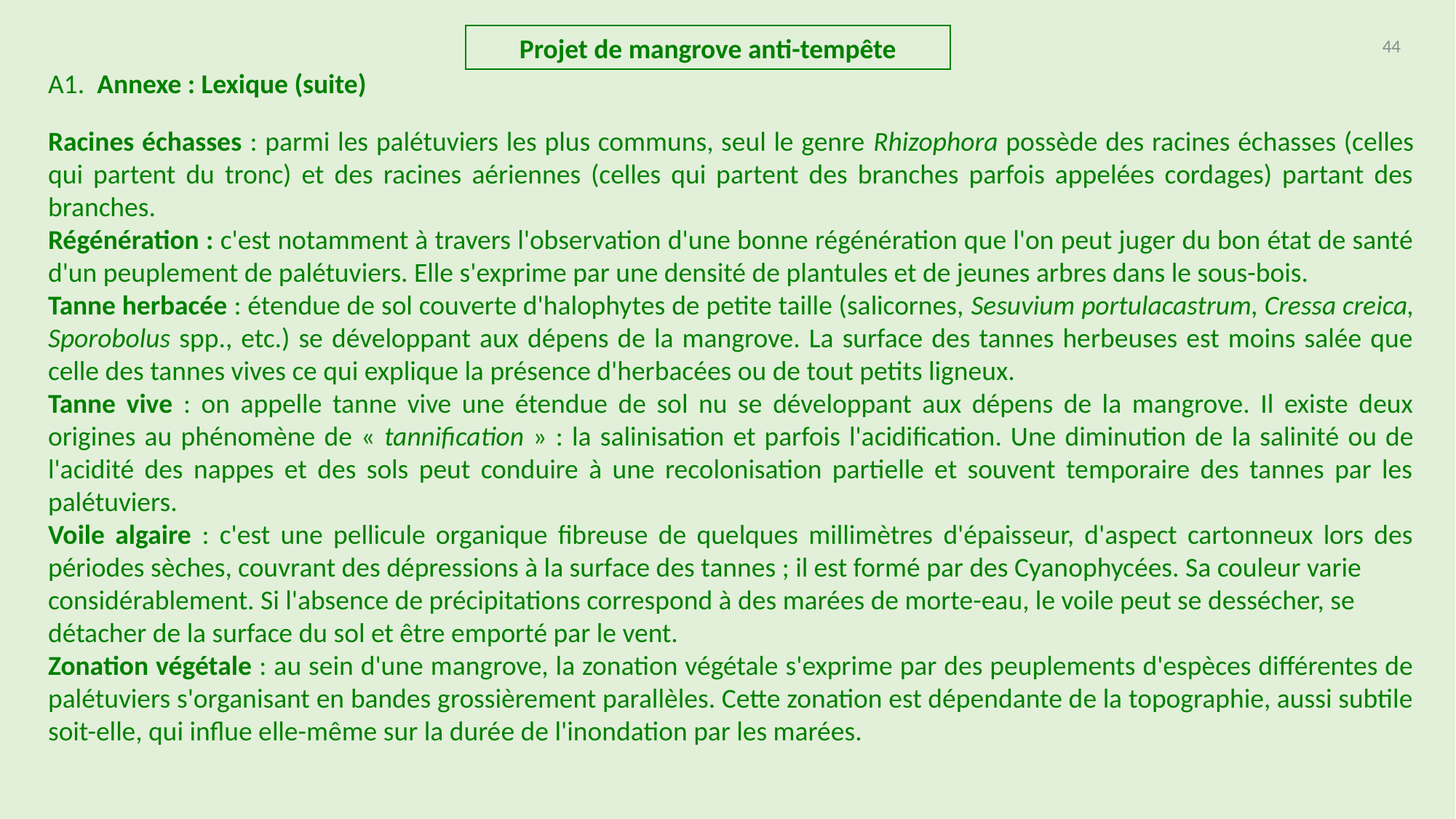

44
Projet de mangrove anti-tempête
A1.  Annexe : Lexique (suite)
Racines échasses : parmi les palétuviers les plus communs, seul le genre Rhizophora possède des racines échasses (celles qui partent du tronc) et des racines aériennes (celles qui partent des branches parfois appelées cordages) partant des branches.
Régénération : c'est notamment à travers l'observation d'une bonne régénération que l'on peut juger du bon état de santé d'un peuplement de palétuviers. Elle s'exprime par une densité de plantules et de jeunes arbres dans le sous-bois.
Tanne herbacée : étendue de sol couverte d'halophytes de petite taille (salicornes, Sesuvium portulacastrum, Cressa creica, Sporobolus spp., etc.) se développant aux dépens de la mangrove. La surface des tannes herbeuses est moins salée que celle des tannes vives ce qui explique la présence d'herbacées ou de tout petits ligneux.
Tanne vive : on appelle tanne vive une étendue de sol nu se développant aux dépens de la mangrove. Il existe deux origines au phénomène de « tannification » : la salinisation et parfois l'acidification. Une diminution de la salinité ou de l'acidité des nappes et des sols peut conduire à une recolonisation partielle et souvent temporaire des tannes par les palétuviers.
Voile algaire : c'est une pellicule organique fibreuse de quelques millimètres d'épaisseur, d'aspect cartonneux lors des périodes sèches, couvrant des dépressions à la surface des tannes ; il est formé par des Cyanophycées. Sa couleur varie
considérablement. Si l'absence de précipitations correspond à des marées de morte-eau, le voile peut se dessécher, se
détacher de la surface du sol et être emporté par le vent.
Zonation végétale : au sein d'une mangrove, la zonation végétale s'exprime par des peuplements d'espèces différentes de palétuviers s'organisant en bandes grossièrement parallèles. Cette zonation est dépendante de la topographie, aussi subtile soit-elle, qui influe elle-même sur la durée de l'inondation par les marées.